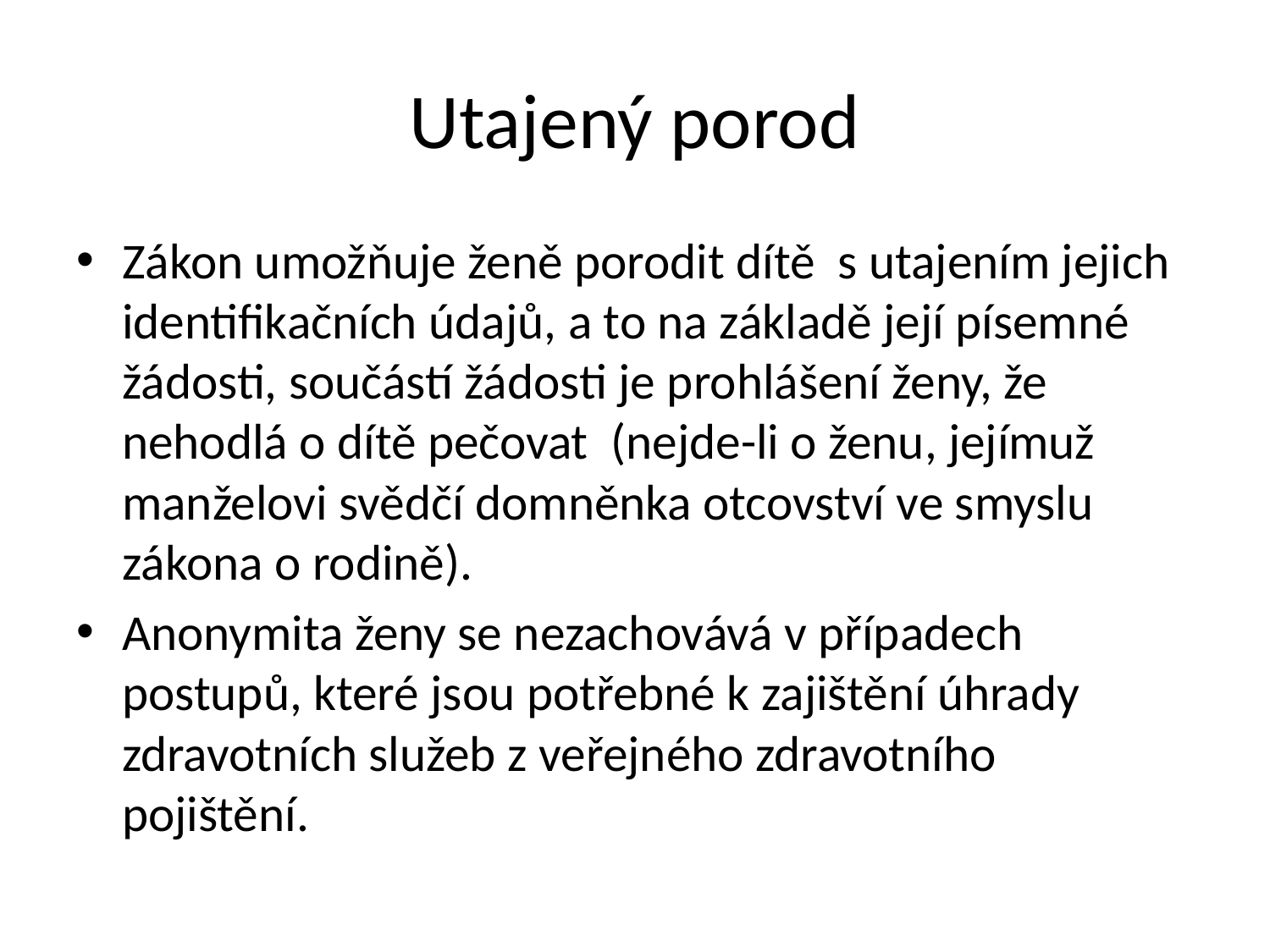

# Utajený porod
Zákon umožňuje ženě porodit dítě  s utajením jejich identifikačních údajů, a to na základě její písemné žádosti, součástí žádosti je prohlášení ženy, že nehodlá o dítě pečovat  (nejde-li o ženu, jejímuž manželovi svědčí domněnka otcovství ve smyslu zákona o rodině).
Anonymita ženy se nezachovává v případech postupů, které jsou potřebné k zajištění úhrady zdravotních služeb z veřejného zdravotního pojištění.